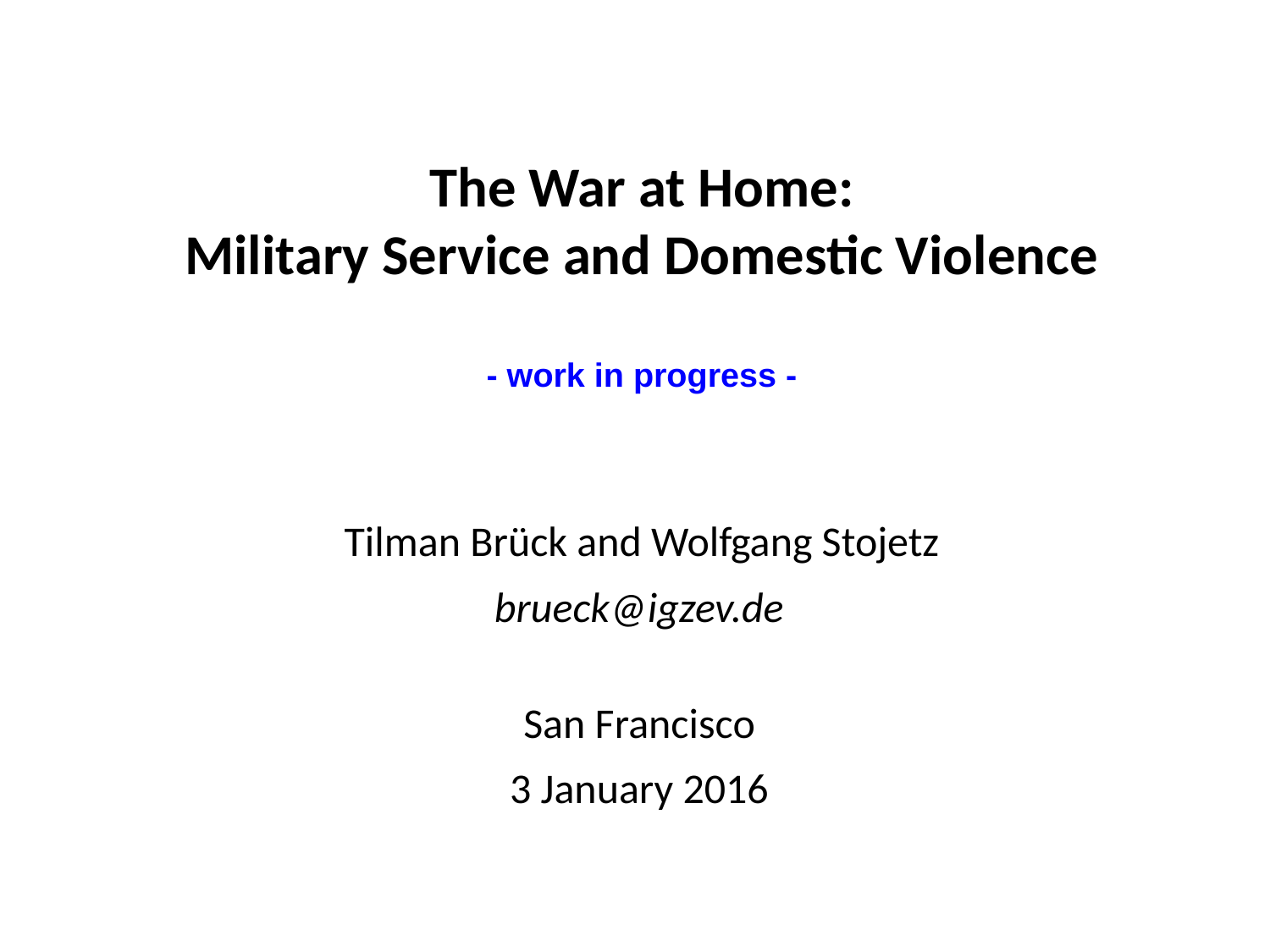

The War at Home:
Military Service and Domestic Violence

- work in progress -

Tilman Brück and Wolfgang Stojetz
brueck@igzev.de

San Francisco
3 January 2016